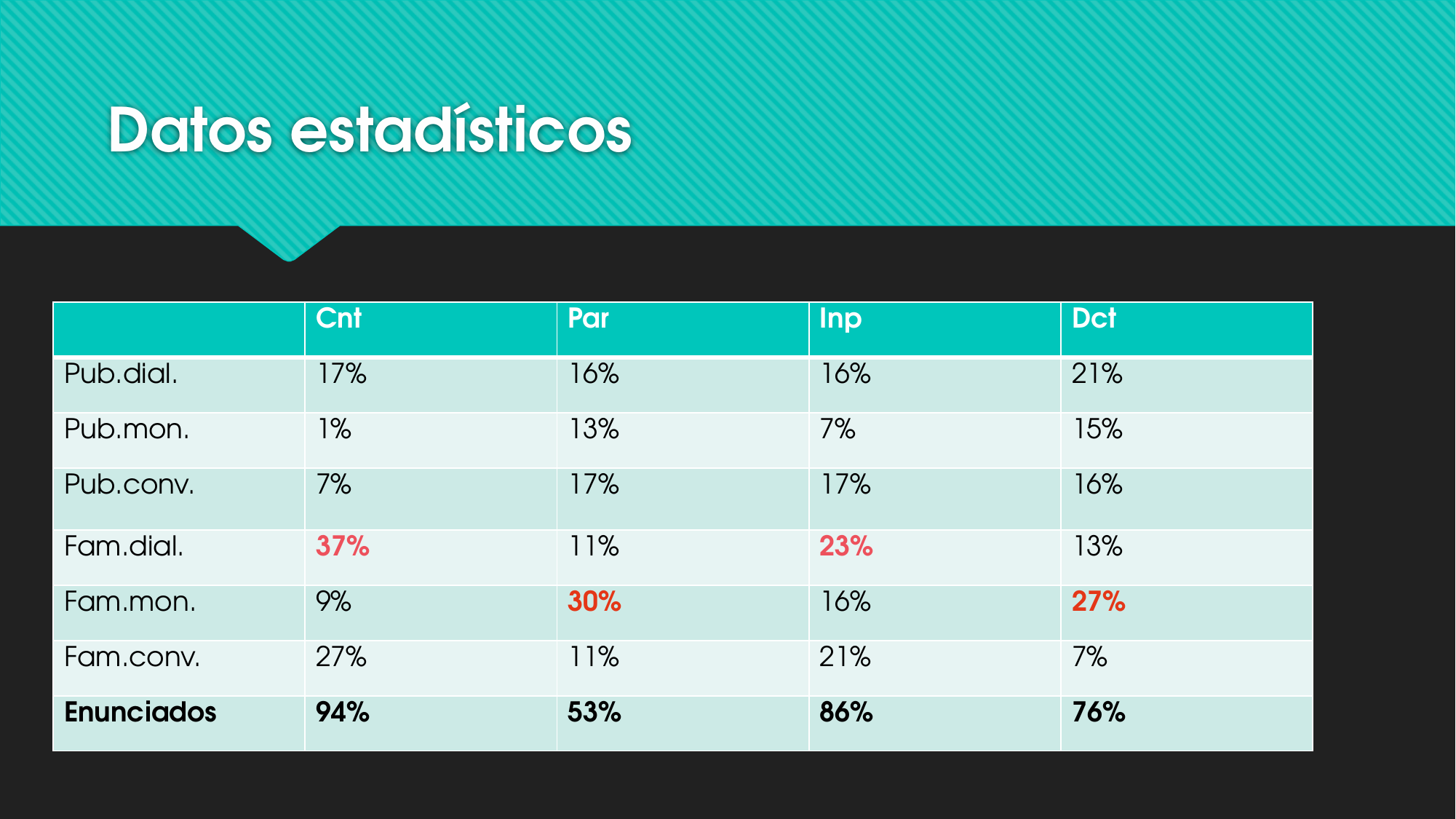

# Datos estadísticos
|  | Cnt | Par | Inp | Dct |
| --- | --- | --- | --- | --- |
| Pub.dial. | 17% | 16% | 16% | 21% |
| Pub.mon. | 1% | 13% | 7% | 15% |
| Pub.conv. | 7% | 17% | 17% | 16% |
| Fam.dial. | 37% | 11% | 23% | 13% |
| Fam.mon. | 9% | 30% | 16% | 27% |
| Fam.conv. | 27% | 11% | 21% | 7% |
| Enunciados | 94% | 53% | 86% | 76% |